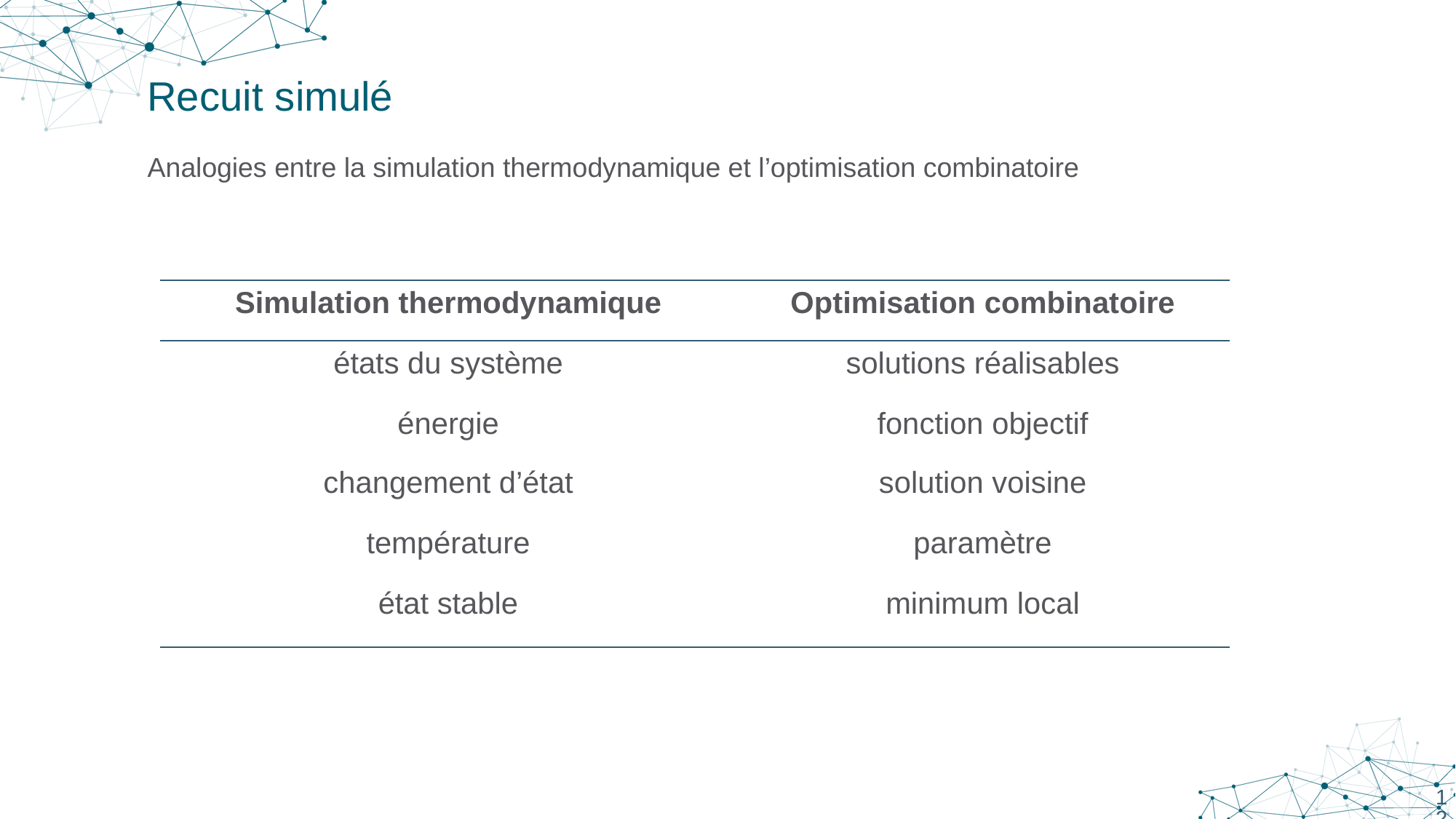

# Recuit simulé
Analogies entre la simulation thermodynamique et l’optimisation combinatoire

| Simulation thermodynamique | Optimisation combinatoire |
| --- | --- |
| états du système | solutions réalisables |
| énergie | fonction objectif |
| changement d’état | solution voisine |
| température | paramètre |
| état stable | minimum local |

12